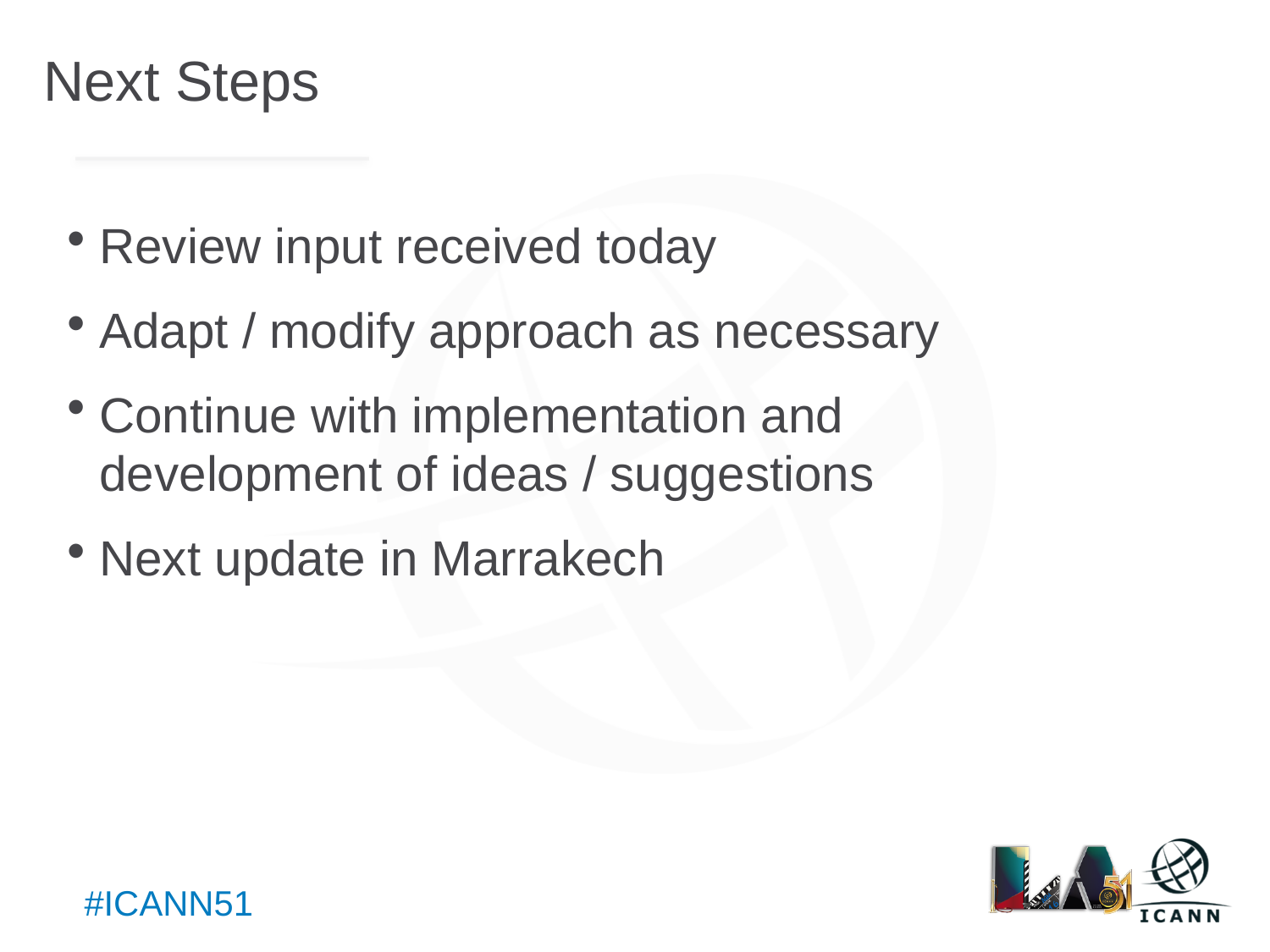

Next Steps
Review input received today
Adapt / modify approach as necessary
Continue with implementation and development of ideas / suggestions
Next update in Marrakech